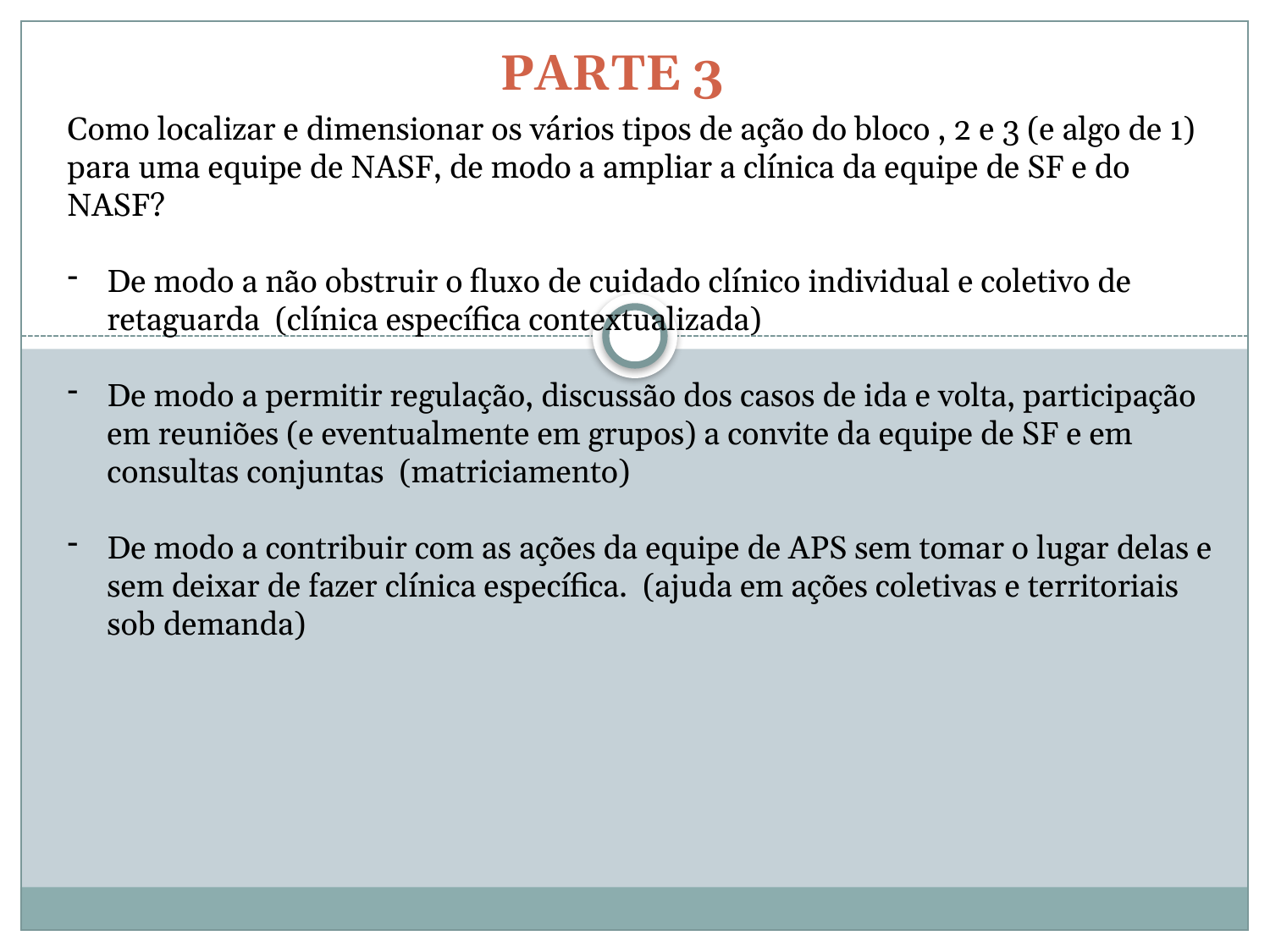

PARTE 3
Como localizar e dimensionar os vários tipos de ação do bloco , 2 e 3 (e algo de 1) para uma equipe de NASF, de modo a ampliar a clínica da equipe de SF e do NASF?

De modo a não obstruir o fluxo de cuidado clínico individual e coletivo de retaguarda  (clínica específica contextualizada)

De modo a permitir regulação, discussão dos casos de ida e volta, participação em reuniões (e eventualmente em grupos) a convite da equipe de SF e em consultas conjuntas  (matriciamento)

De modo a contribuir com as ações da equipe de APS sem tomar o lugar delas e sem deixar de fazer clínica específica.  (ajuda em ações coletivas e territoriais sob demanda)